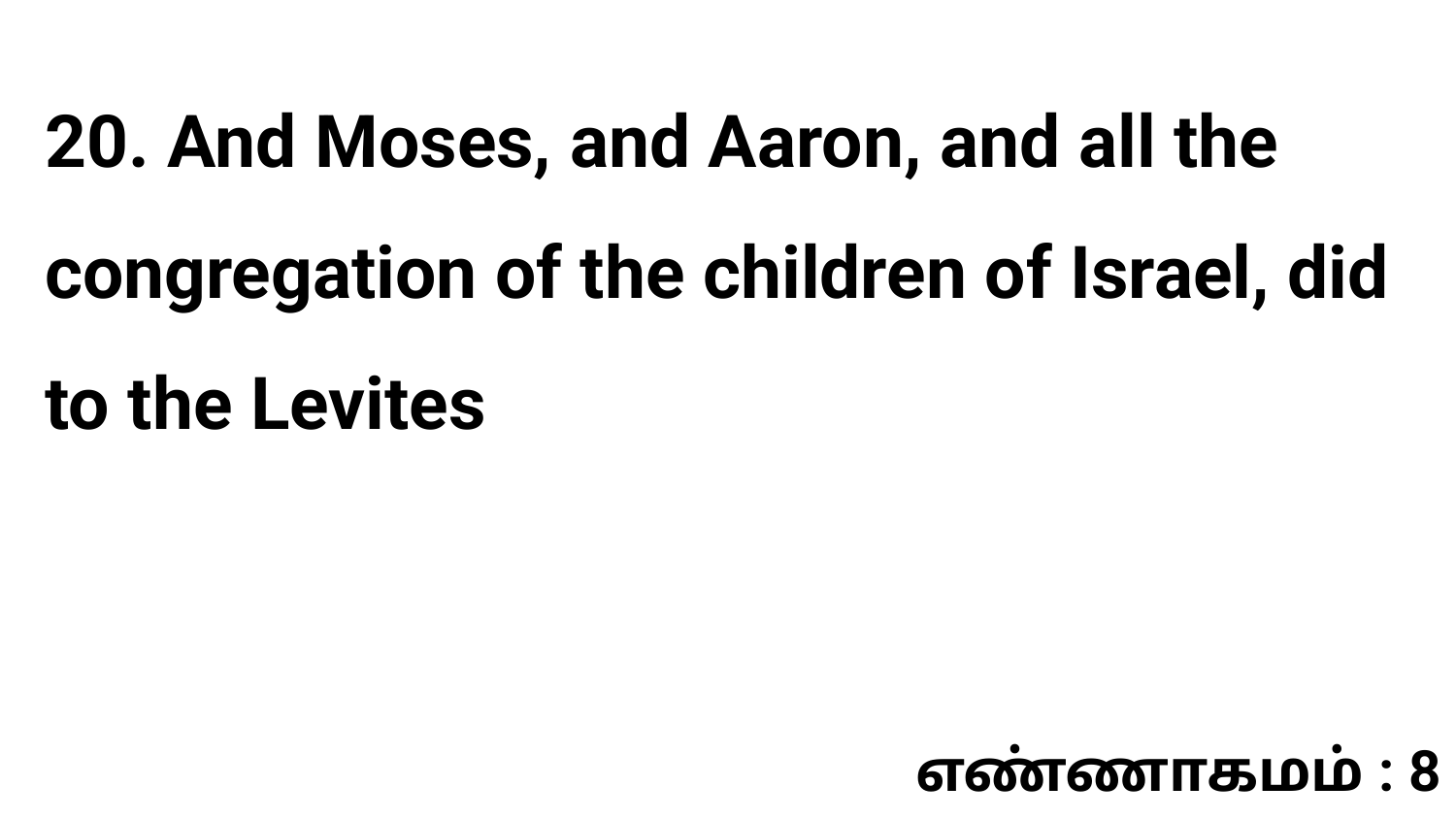

20. And Moses, and Aaron, and all the congregation of the children of Israel, did to the Levites
எண்ணாகமம் : 8